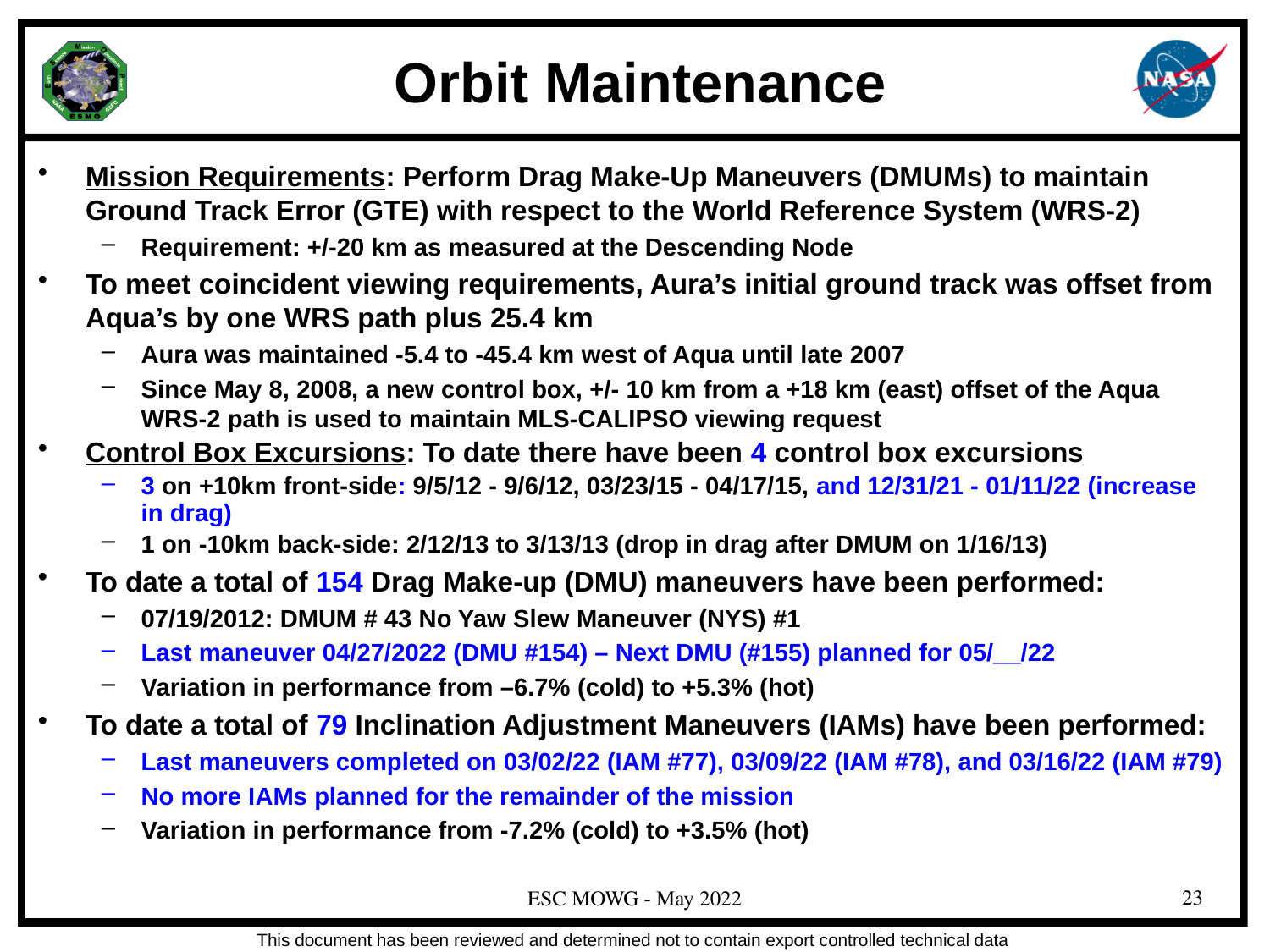

# Orbit Maintenance
Mission Requirements: Perform Drag Make-Up Maneuvers (DMUMs) to maintain Ground Track Error (GTE) with respect to the World Reference System (WRS-2)
Requirement: +/-20 km as measured at the Descending Node
To meet coincident viewing requirements, Aura’s initial ground track was offset from Aqua’s by one WRS path plus 25.4 km
Aura was maintained -5.4 to -45.4 km west of Aqua until late 2007
Since May 8, 2008, a new control box, +/- 10 km from a +18 km (east) offset of the Aqua WRS-2 path is used to maintain MLS-CALIPSO viewing request
Control Box Excursions: To date there have been 4 control box excursions
3 on +10km front-side: 9/5/12 - 9/6/12, 03/23/15 - 04/17/15, and 12/31/21 - 01/11/22 (increase in drag)
1 on -10km back-side: 2/12/13 to 3/13/13 (drop in drag after DMUM on 1/16/13)
To date a total of 154 Drag Make-up (DMU) maneuvers have been performed:
07/19/2012: DMUM # 43 No Yaw Slew Maneuver (NYS) #1
Last maneuver 04/27/2022 (DMU #154) – Next DMU (#155) planned for 05/__/22
Variation in performance from –6.7% (cold) to +5.3% (hot)
To date a total of 79 Inclination Adjustment Maneuvers (IAMs) have been performed:
Last maneuvers completed on 03/02/22 (IAM #77), 03/09/22 (IAM #78), and 03/16/22 (IAM #79)
No more IAMs planned for the remainder of the mission
Variation in performance from -7.2% (cold) to +3.5% (hot)
ESC MOWG - May 2022